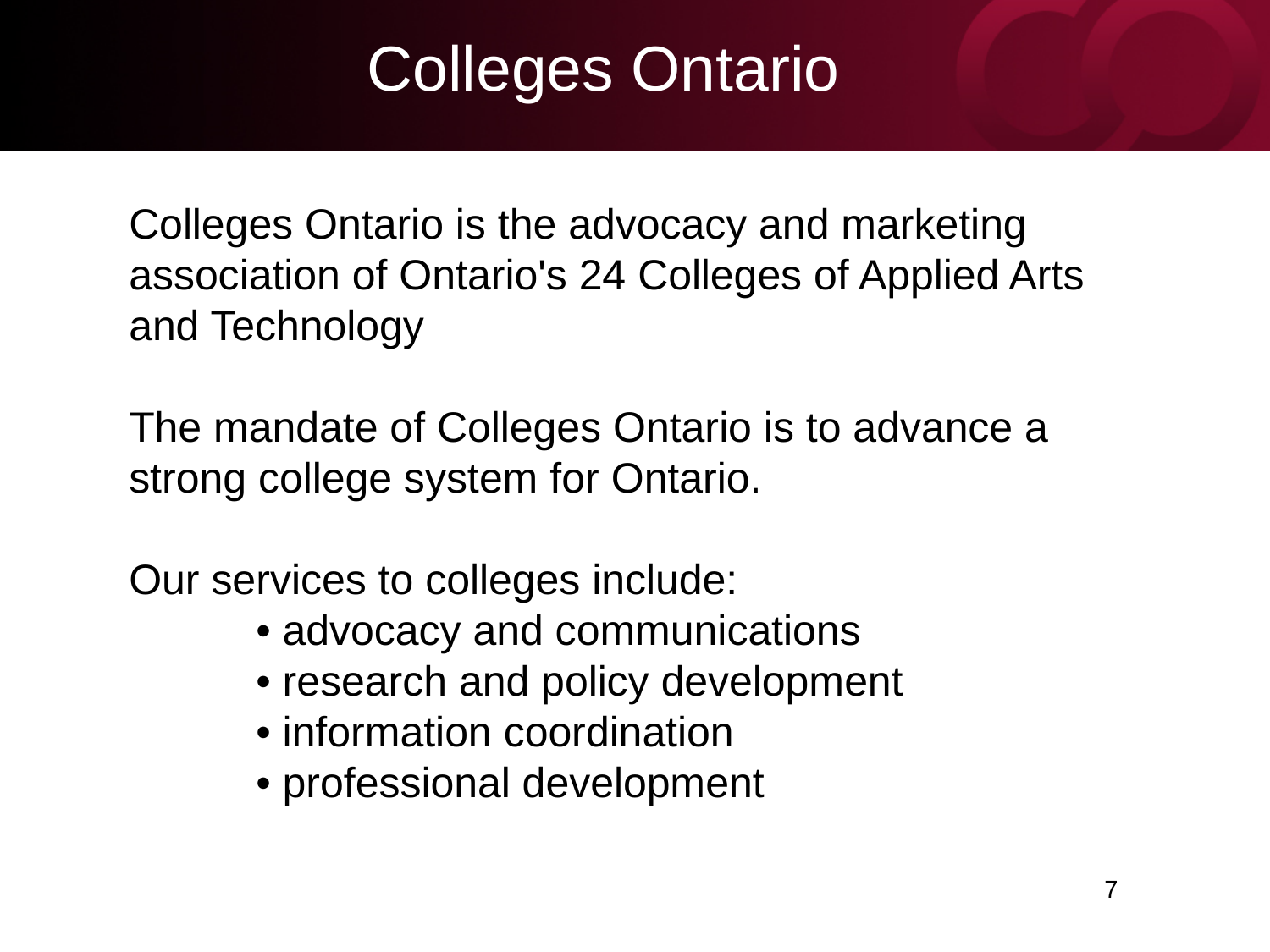

# Colleges Ontario
Colleges Ontario is the advocacy and marketing association of Ontario's 24 Colleges of Applied Arts and Technology

The mandate of Colleges Ontario is to advance a strong college system for Ontario.
Our services to colleges include:
	• advocacy and communications
	• research and policy development
	• information coordination
	• professional development
                          7